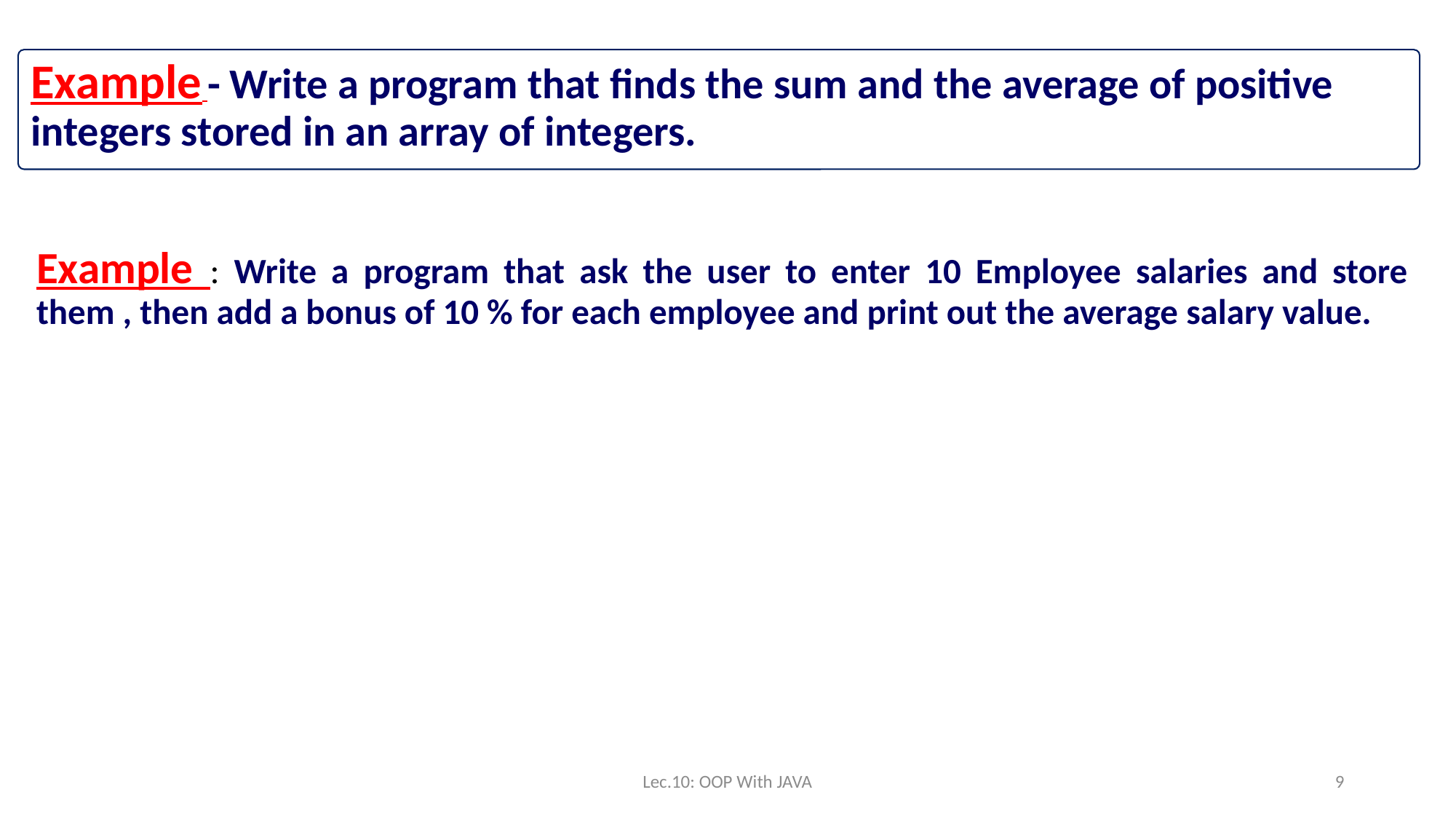

Example - Write a program that finds the sum and the average of positive integers stored in an array of integers.
Example : Write a program that ask the user to enter 10 Employee salaries and store them , then add a bonus of 10 % for each employee and print out the average salary value.
Lec.10: OOP With JAVA
9